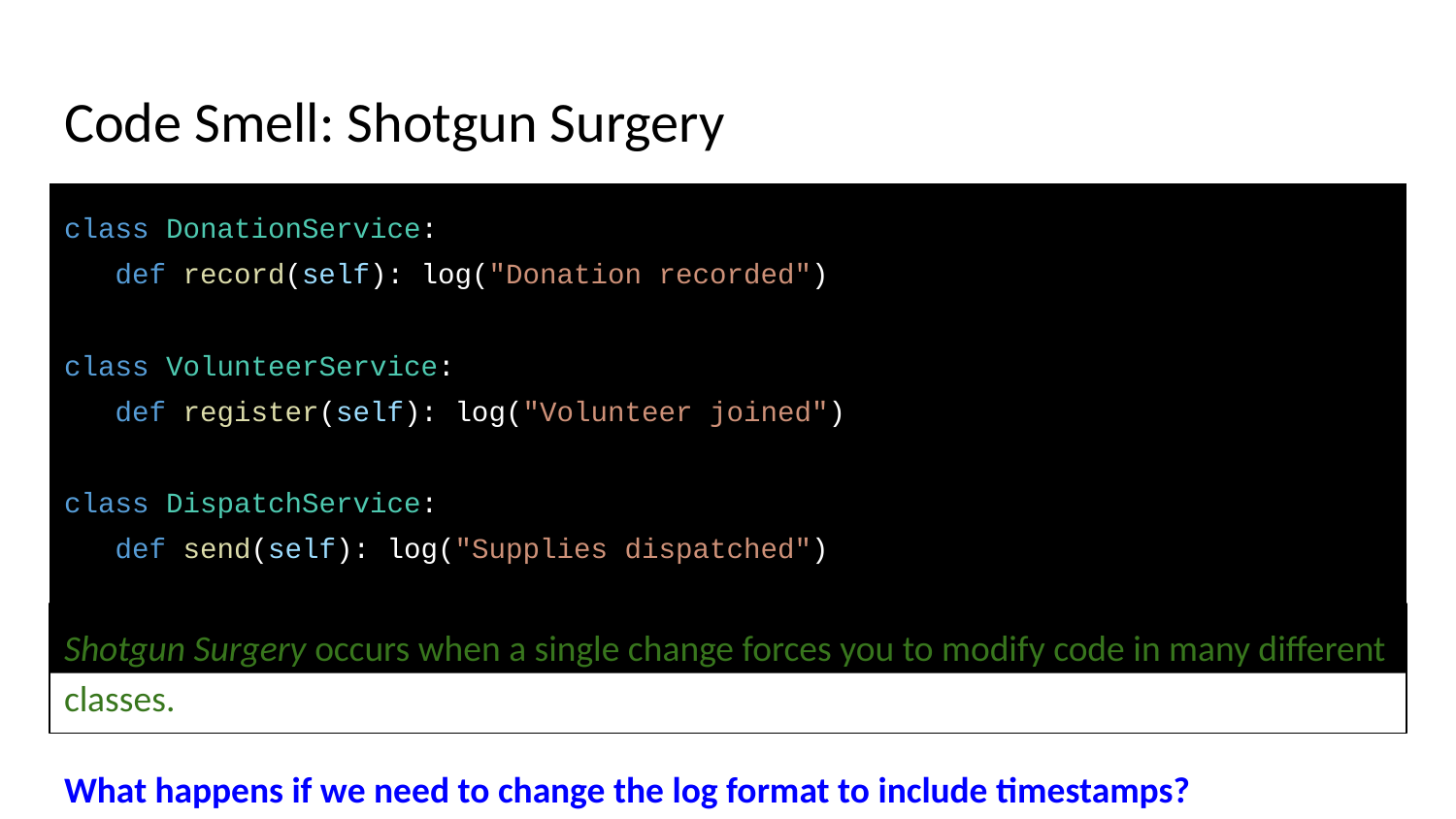

# Code Smell: Shotgun Surgery
class DonationService:
   def record(self): log("Donation recorded")

class VolunteerService:
   def register(self): log("Volunteer joined")

class DispatchService:
   def send(self): log("Supplies dispatched")
Shotgun Surgery occurs when a single change forces you to modify code in many different classes.
What happens if we need to change the log format to include timestamps?